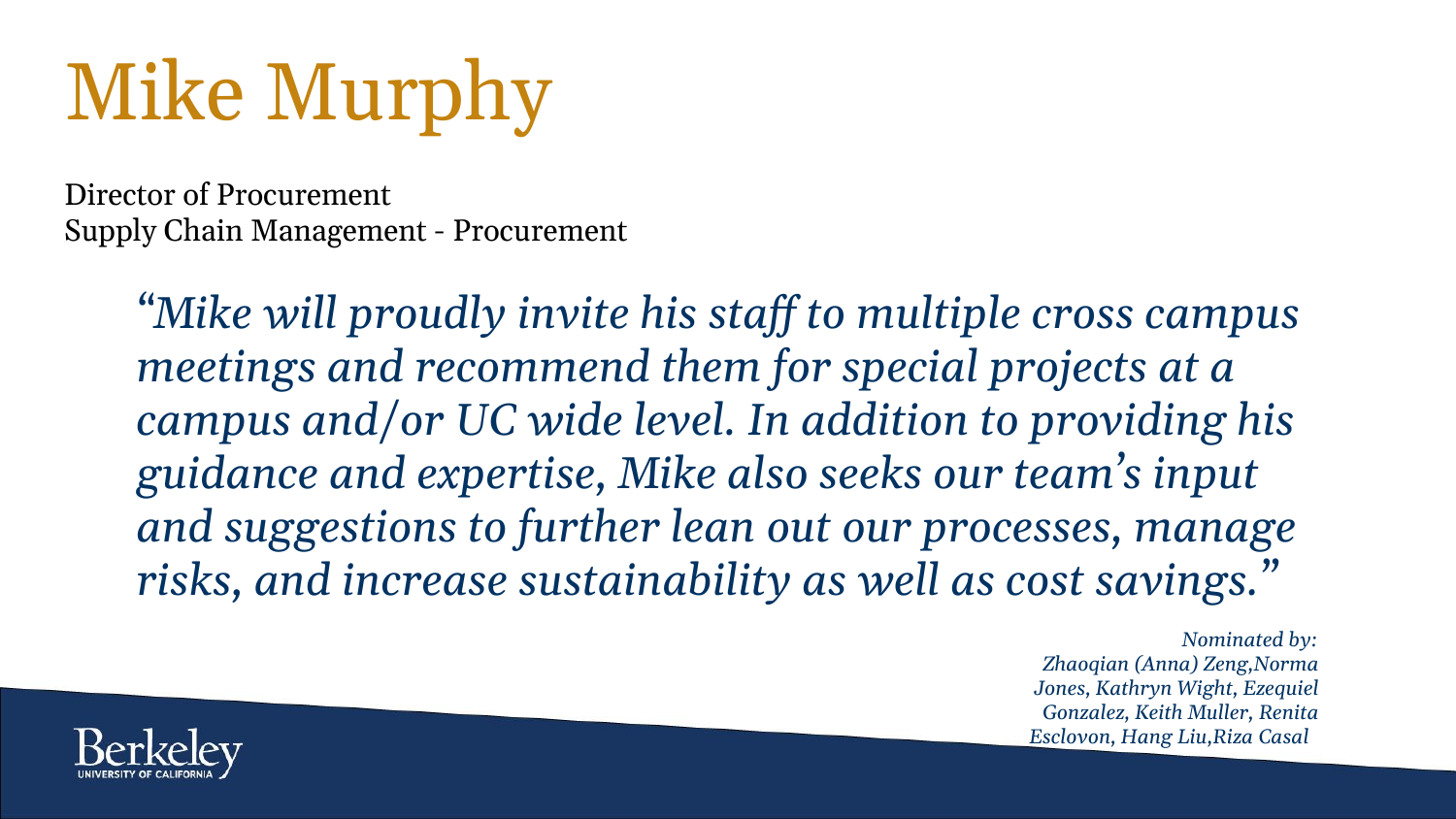

# Mike Murphy
Director of Procurement
Supply Chain Management - Procurement
“Mike will proudly invite his staff to multiple cross campus meetings and recommend them for special projects at a campus and/or UC wide level. In addition to providing his guidance and expertise, Mike also seeks our team’s input and suggestions to further lean out our processes, manage risks, and increase sustainability as well as cost savings.”
Nominated by:
Zhaoqian (Anna) Zeng,Norma Jones, Kathryn Wight, Ezequiel Gonzalez, Keith Muller, Renita Esclovon, Hang Liu,Riza Casal